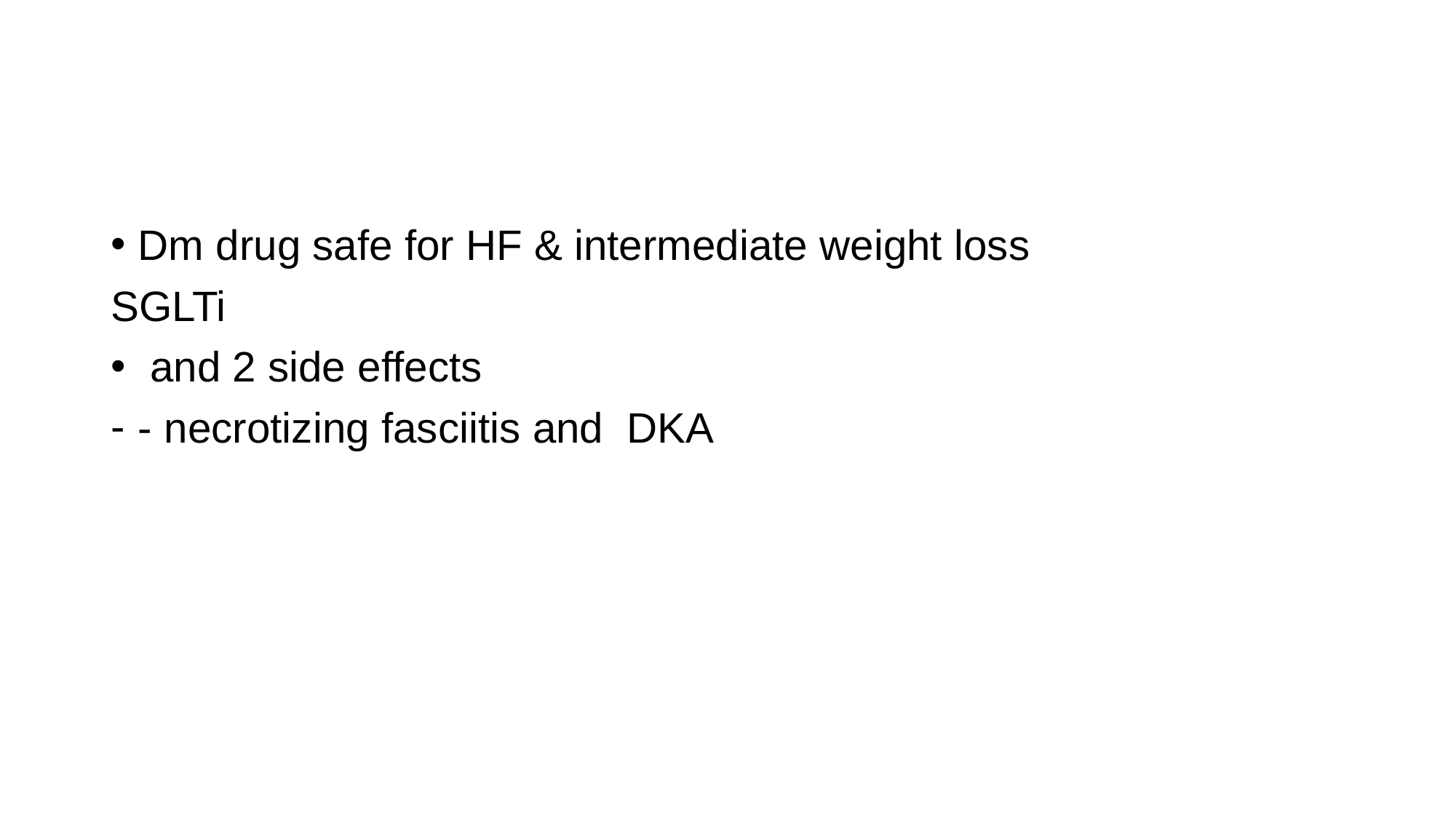

#
Dm drug safe for HF & intermediate weight loss
SGLTi
 and 2 side effects
- necrotizing fasciitis and  DKA